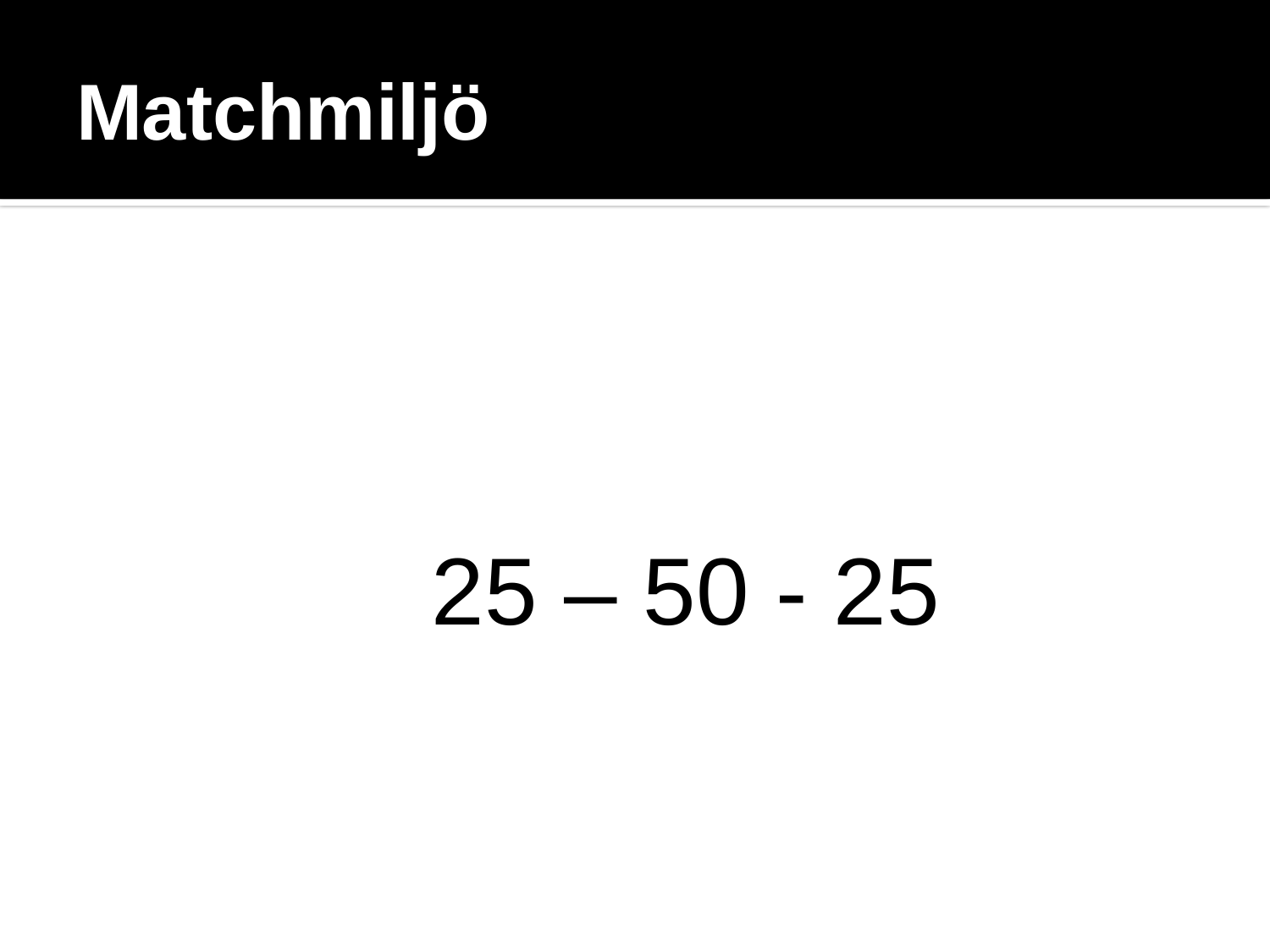

# Matchmiljö

             25 – 50 - 25